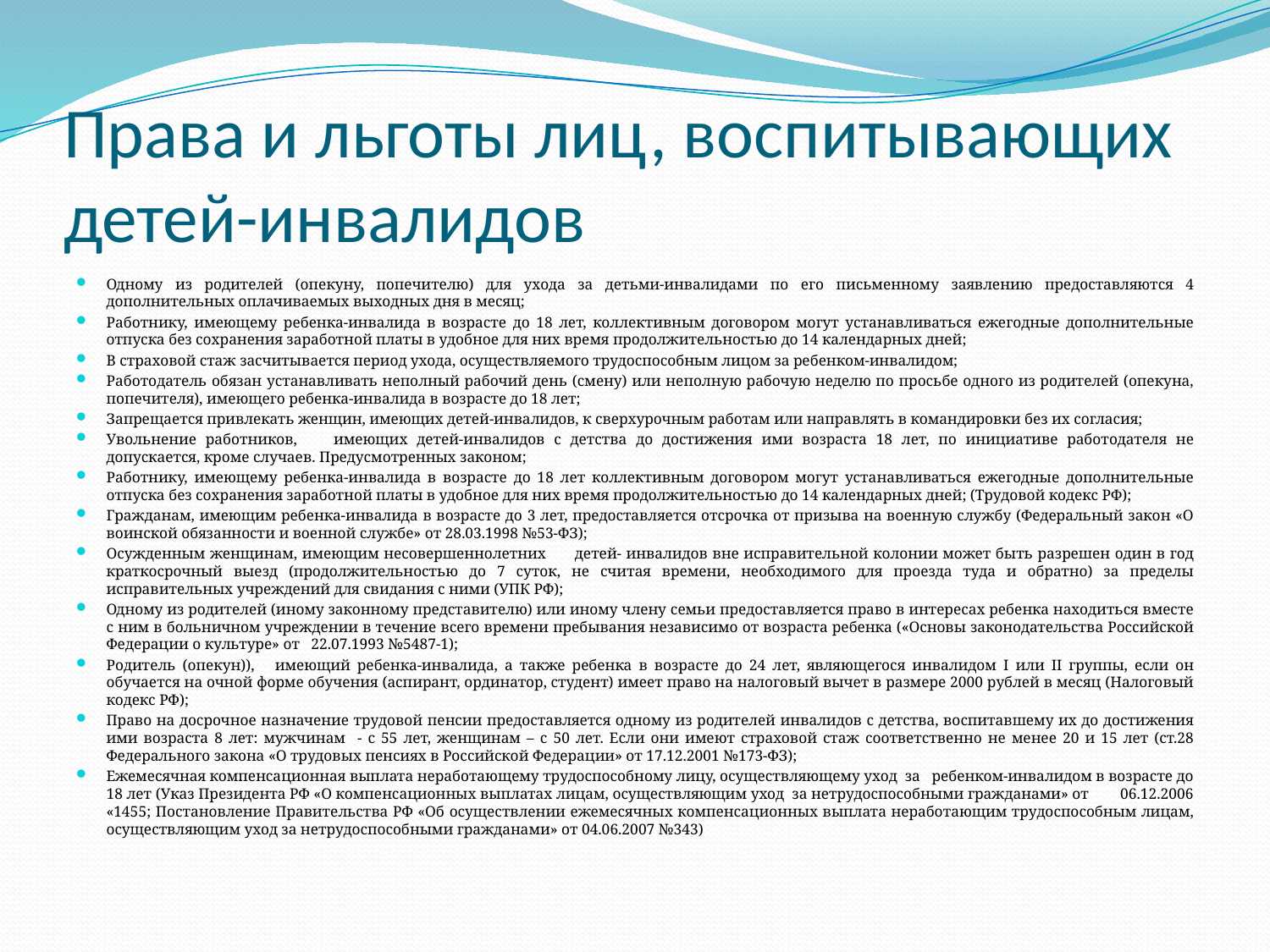

# Права и льготы лиц, воспитывающих детей-инвалидов
Одному из родителей (опекуну, попечителю) для ухода за детьми-инвалидами по его письменному заявлению предоставляются 4 дополнительных оплачиваемых выходных дня в месяц;
Работнику, имеющему ребенка-инвалида в возрасте до 18 лет, коллективным договором могут устанавливаться ежегодные дополнительные отпуска без сохранения заработной платы в удобное для них время продолжительностью до 14 календарных дней;
В страховой стаж засчитывается период ухода, осуществляемого трудоспособным лицом за ребенком-инвалидом;
Работодатель обязан устанавливать неполный рабочий день (смену) или неполную рабочую неделю по просьбе одного из родителей (опекуна, попечителя), имеющего ребенка-инвалида в возрасте до 18 лет;
Запрещается привлекать женщин, имеющих детей-инвалидов, к сверхурочным работам или направлять в командировки без их согласия;
Увольнение работников,    имеющих детей-инвалидов с детства до достижения ими возраста 18 лет, по инициативе работодателя не допускается, кроме случаев. Предусмотренных законом;
Работнику, имеющему ребенка-инвалида в возрасте до 18 лет коллективным договором могут устанавливаться ежегодные дополнительные отпуска без сохранения заработной платы в удобное для них время продолжительностью до 14 календарных дней; (Трудовой кодекс РФ);
Гражданам, имеющим ребенка-инвалида в возрасте до 3 лет, предоставляется отсрочка от призыва на военную службу (Федеральный закон «О воинской обязанности и военной службе» от 28.03.1998 №53-ФЗ);
Осужденным женщинам, имеющим несовершеннолетних      детей- инвалидов вне исправительной колонии может быть разрешен один в год краткосрочный выезд (продолжительностью до 7 суток, не считая времени, необходимого для проезда туда и обратно) за пределы исправительных учреждений для свидания с ними (УПК РФ);
Одному из родителей (иному законному представителю) или иному члену семьи предоставляется право в интересах ребенка находиться вместе с ним в больничном учреждении в течение всего времени пребывания независимо от возраста ребенка («Основы законодательства Российской Федерации о культуре» от   22.07.1993 №5487-1);
Родитель (опекун)),   имеющий ребенка-инвалида, а также ребенка в возрасте до 24 лет, являющегося инвалидом I или II группы, если он обучается на очной форме обучения (аспирант, ординатор, студент) имеет право на налоговый вычет в размере 2000 рублей в месяц (Налоговый кодекс РФ);
Право на досрочное назначение трудовой пенсии предоставляется одному из родителей инвалидов с детства, воспитавшему их до достижения ими возраста 8 лет: мужчинам  - с 55 лет, женщинам – с 50 лет. Если они имеют страховой стаж соответственно не менее 20 и 15 лет (ст.28 Федерального закона «О трудовых пенсиях в Российской Федерации» от 17.12.2001 №173-ФЗ);
Ежемесячная компенсационная выплата неработающему трудоспособному лицу, осуществляющему уход  за   ребенком-инвалидом в возрасте до 18 лет (Указ Президента РФ «О компенсационных выплатах лицам, осуществляющим уход  за нетрудоспособными гражданами» от        06.12.2006 «1455; Постановление Правительства РФ «Об осуществлении ежемесячных компенсационных выплата неработающим трудоспособным лицам, осуществляющим уход за нетрудоспособными гражданами» от 04.06.2007 №343)